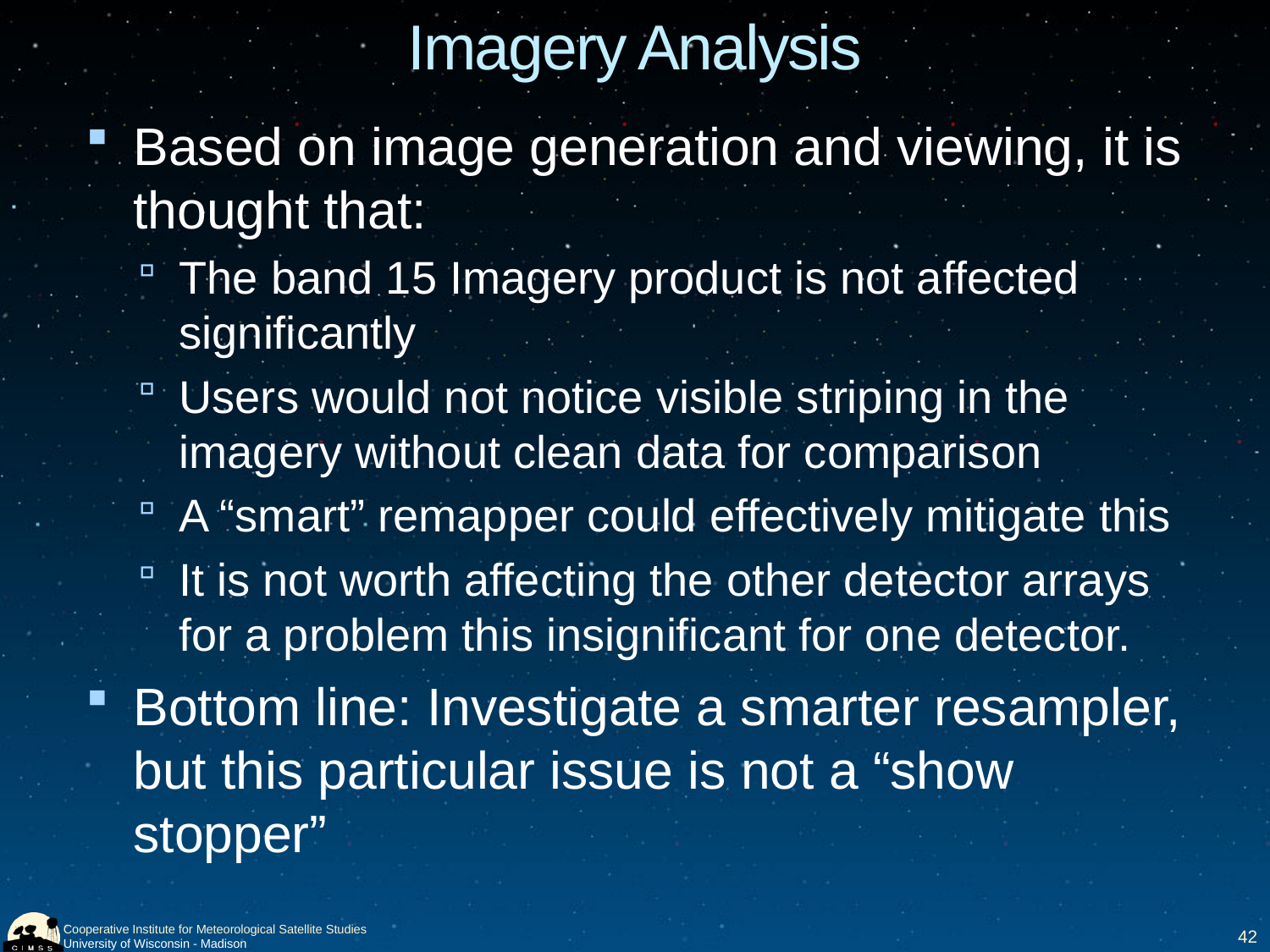

# Imagery Analysis
Based on image generation and viewing, it is thought that:
The band 15 Imagery product is not affected significantly
Users would not notice visible striping in the imagery without clean data for comparison
A “smart” remapper could effectively mitigate this
It is not worth affecting the other detector arrays for a problem this insignificant for one detector.
Bottom line: Investigate a smarter resampler, but this particular issue is not a “show stopper”
42